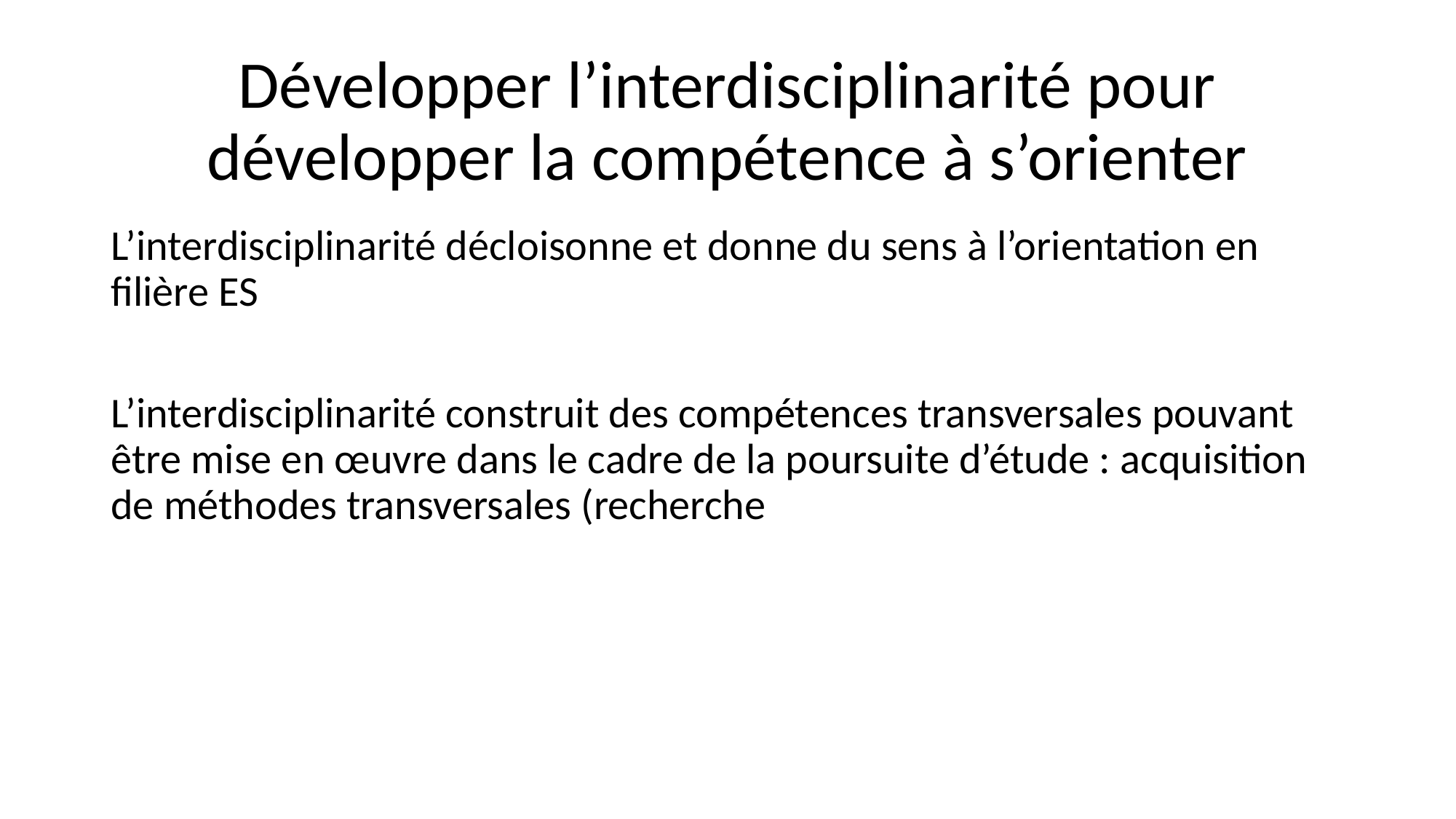

# Développer l’interdisciplinarité pour développer la compétence à s’orienter
L’interdisciplinarité décloisonne et donne du sens à l’orientation en filière ES

L’interdisciplinarité construit des compétences transversales pouvant être mise en œuvre dans le cadre de la poursuite d’étude : acquisition de méthodes transversales (recherche